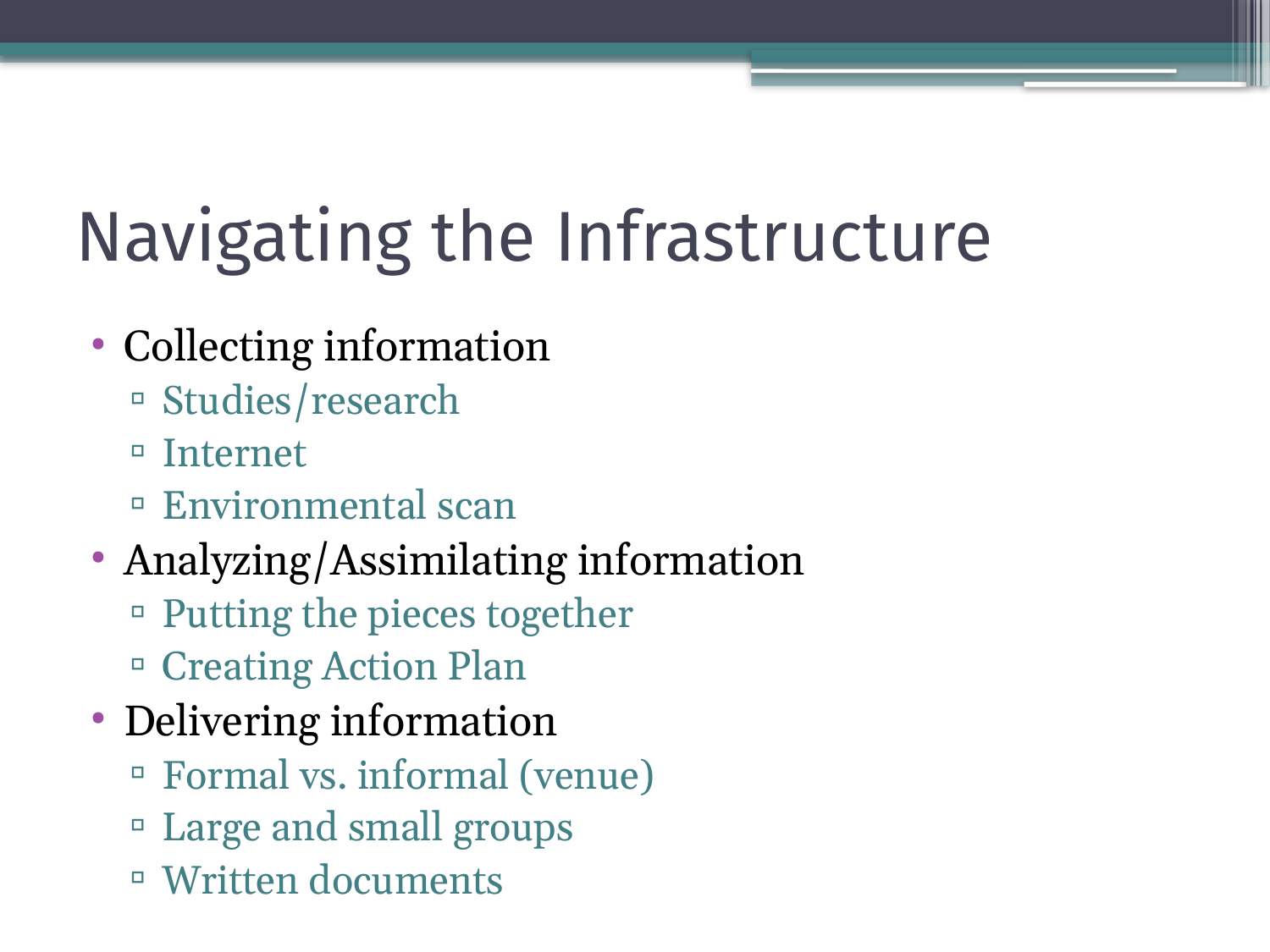

# Navigating the Infrastructure
Collecting information
Studies/research
Internet
Environmental scan
Analyzing/Assimilating information
Putting the pieces together
Creating Action Plan
Delivering information
Formal vs. informal (venue)
Large and small groups
Written documents